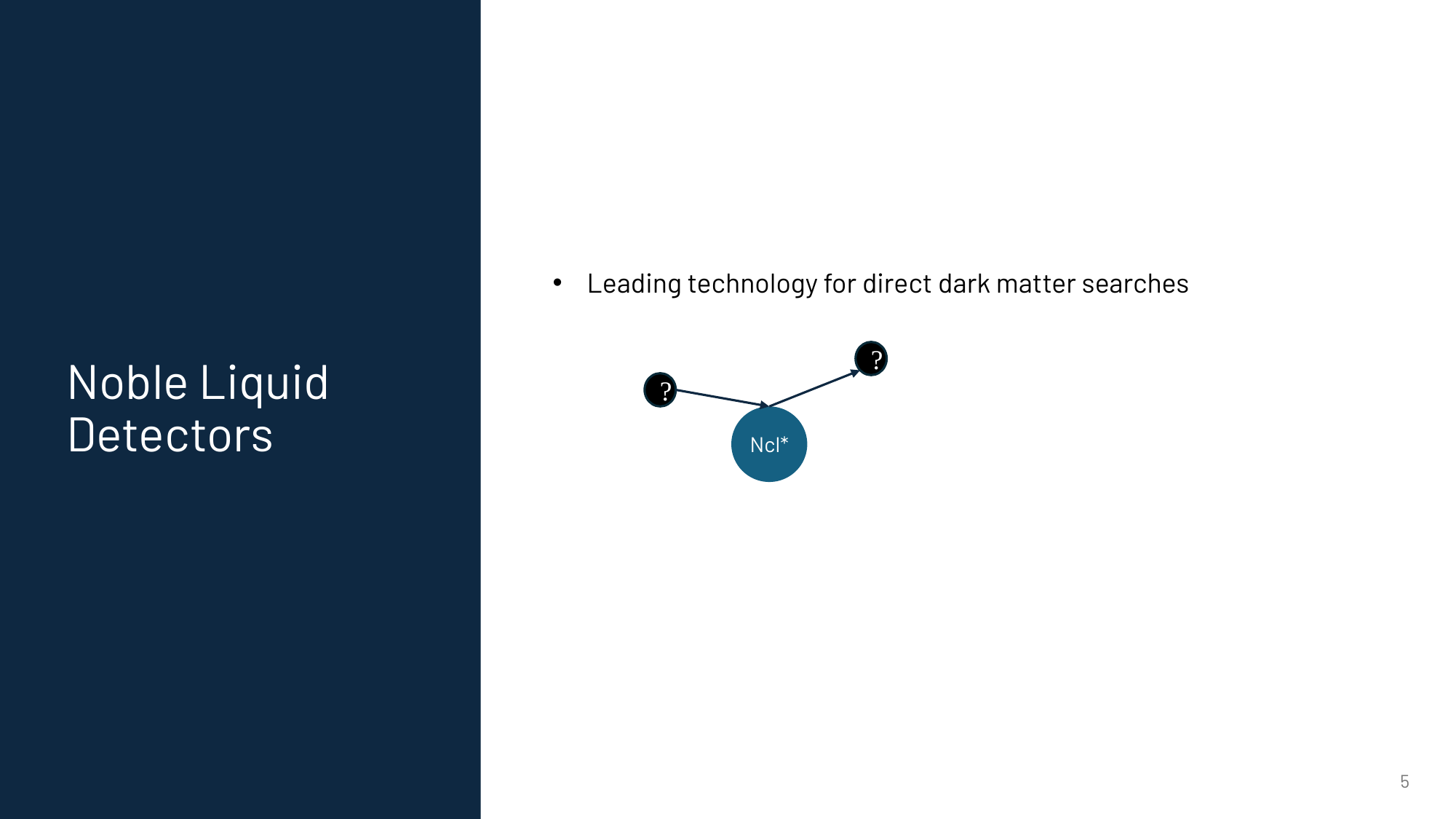

Leading technology for direct dark matter searches
# Noble Liquid Detectors
?
?
Ncl*
5